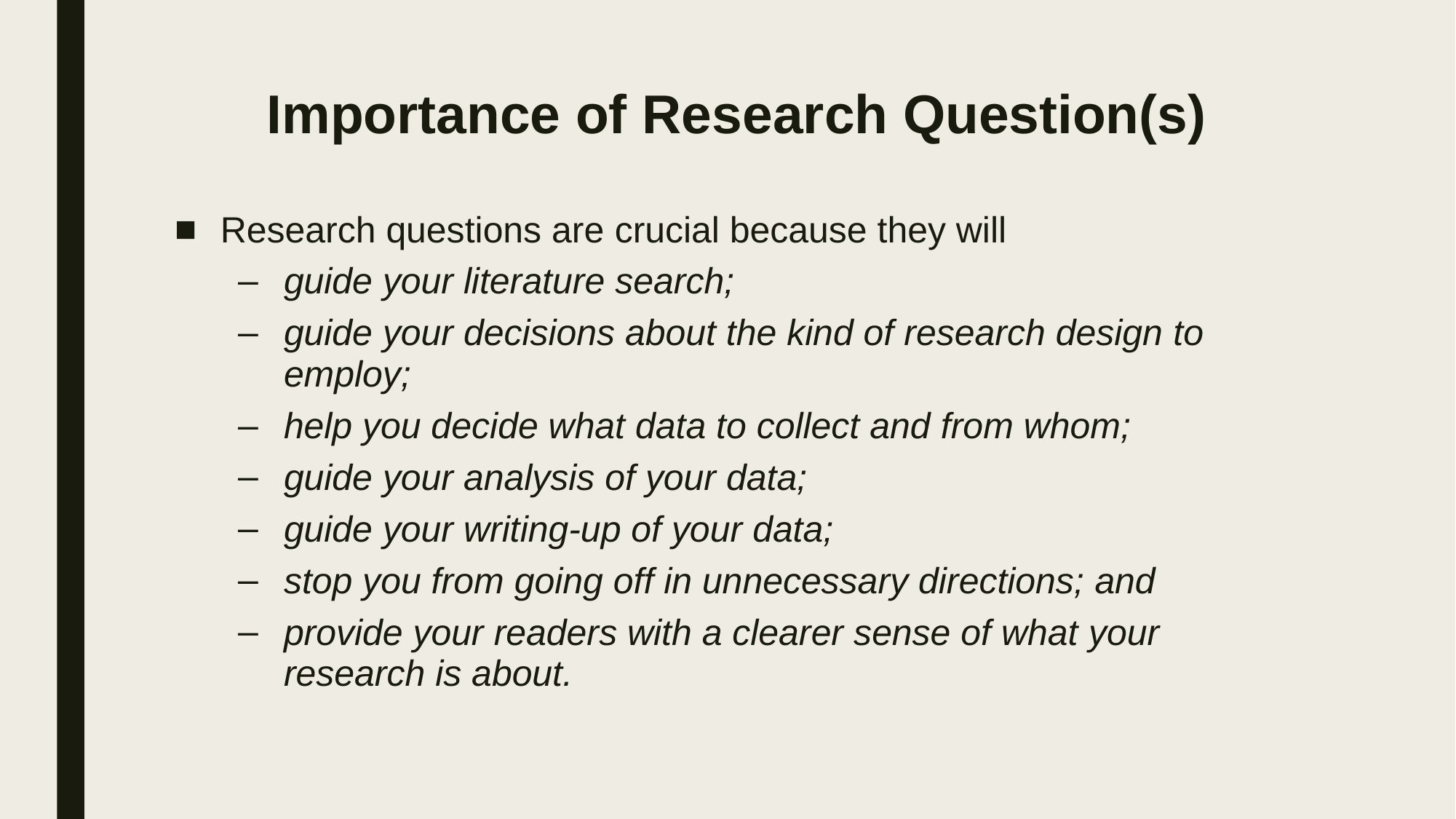

# Importance of Research Question(s)
Research questions are crucial because they will
guide your literature search;
guide your decisions about the kind of research design to employ;
help you decide what data to collect and from whom;
guide your analysis of your data;
guide your writing-up of your data;
stop you from going off in unnecessary directions; and
provide your readers with a clearer sense of what your research is about.